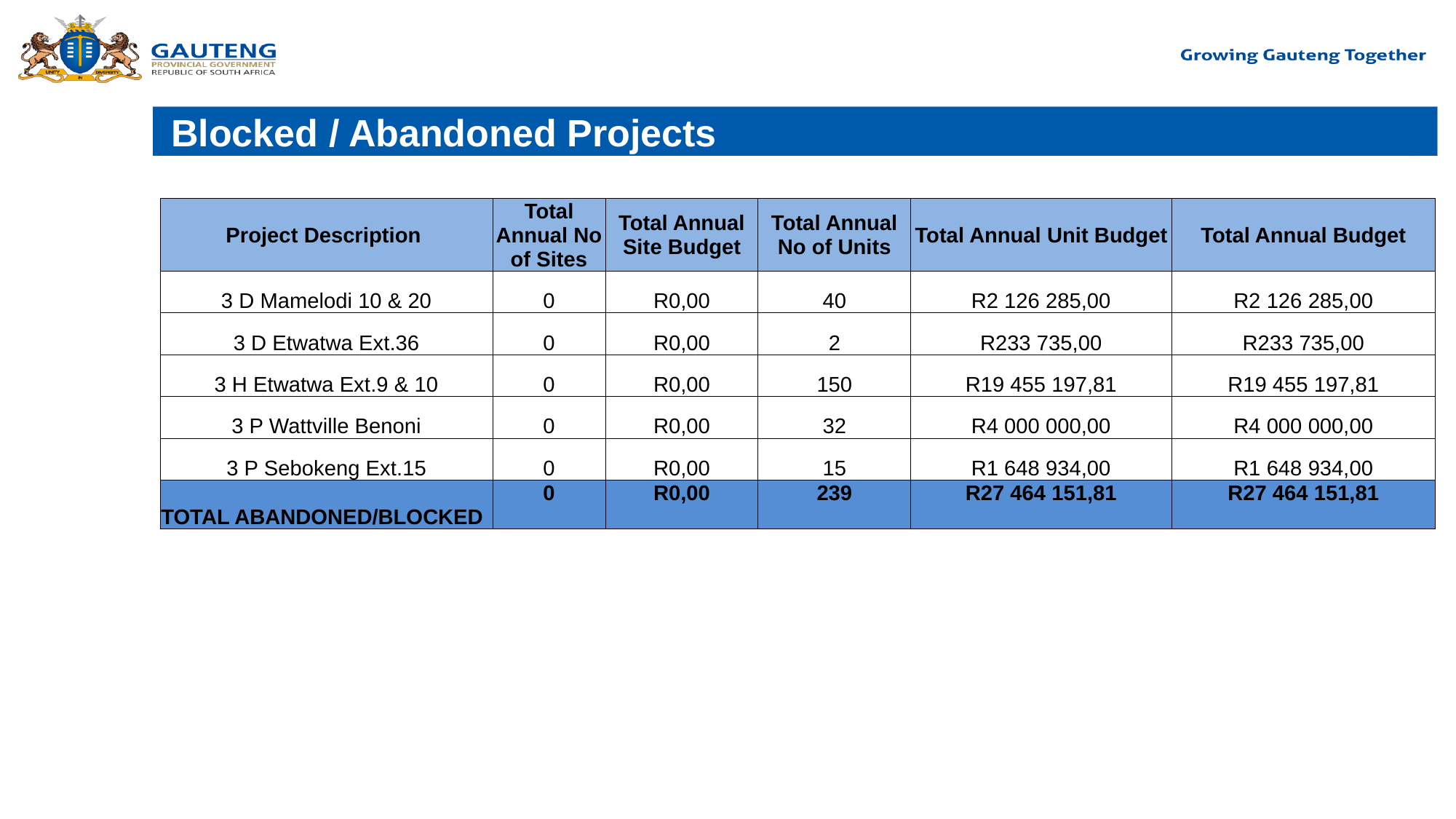

# Blocked / Abandoned Projects
| Project Description | Total Annual No of Sites | Total Annual Site Budget | Total Annual No of Units | Total Annual Unit Budget | Total Annual Budget |
| --- | --- | --- | --- | --- | --- |
| 3 D Mamelodi 10 & 20 | 0 | R0,00 | 40 | R2 126 285,00 | R2 126 285,00 |
| 3 D Etwatwa Ext.36 | 0 | R0,00 | 2 | R233 735,00 | R233 735,00 |
| 3 H Etwatwa Ext.9 & 10 | 0 | R0,00 | 150 | R19 455 197,81 | R19 455 197,81 |
| 3 P Wattville Benoni | 0 | R0,00 | 32 | R4 000 000,00 | R4 000 000,00 |
| 3 P Sebokeng Ext.15 | 0 | R0,00 | 15 | R1 648 934,00 | R1 648 934,00 |
| TOTAL ABANDONED/BLOCKED | 0 | R0,00 | 239 | R27 464 151,81 | R27 464 151,81 |